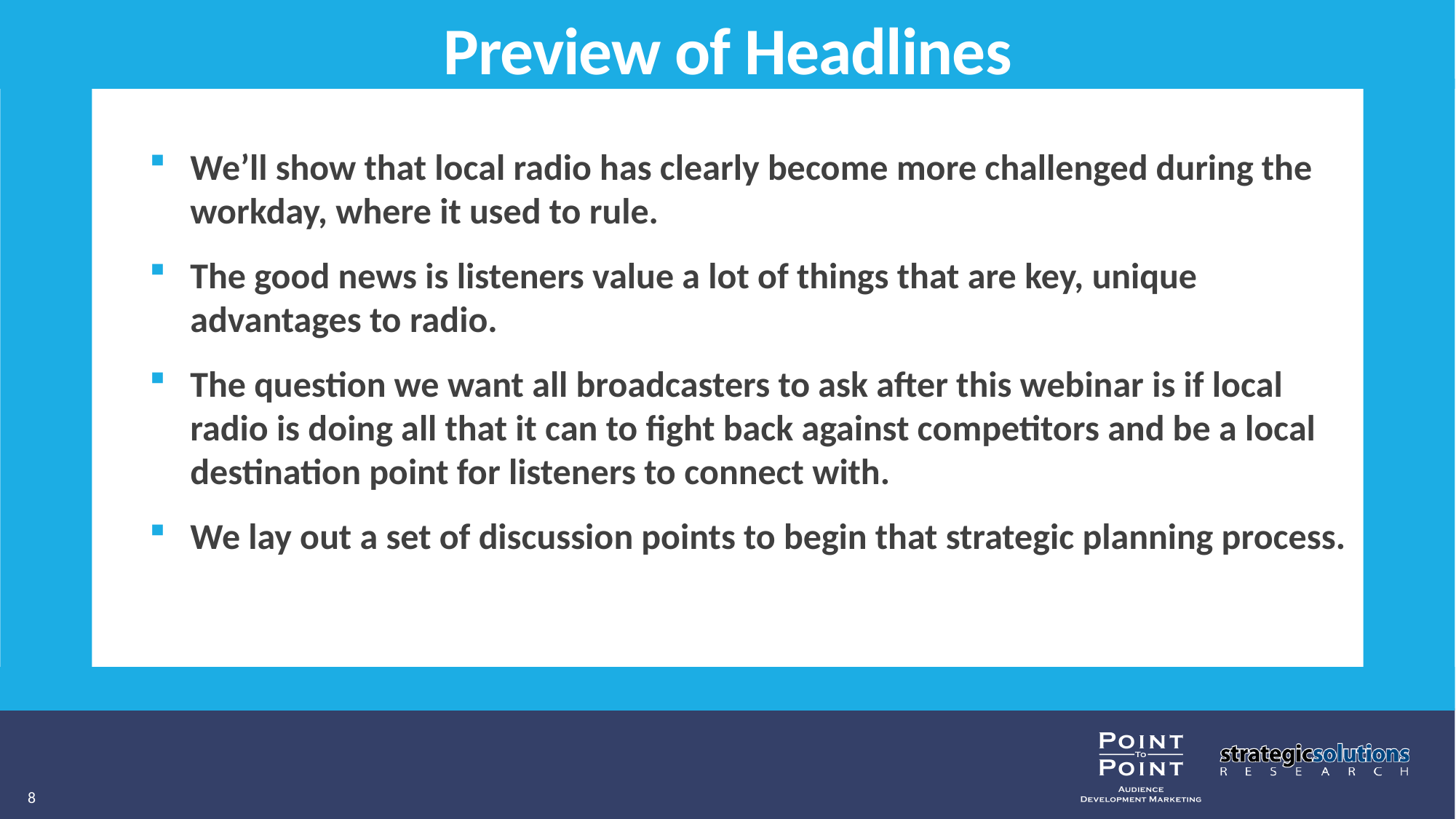

Preview of Headlines
We’ll show that local radio has clearly become more challenged during the workday, where it used to rule.
The good news is listeners value a lot of things that are key, unique advantages to radio.
The question we want all broadcasters to ask after this webinar is if local radio is doing all that it can to fight back against competitors and be a local destination point for listeners to connect with.
We lay out a set of discussion points to begin that strategic planning process.

8